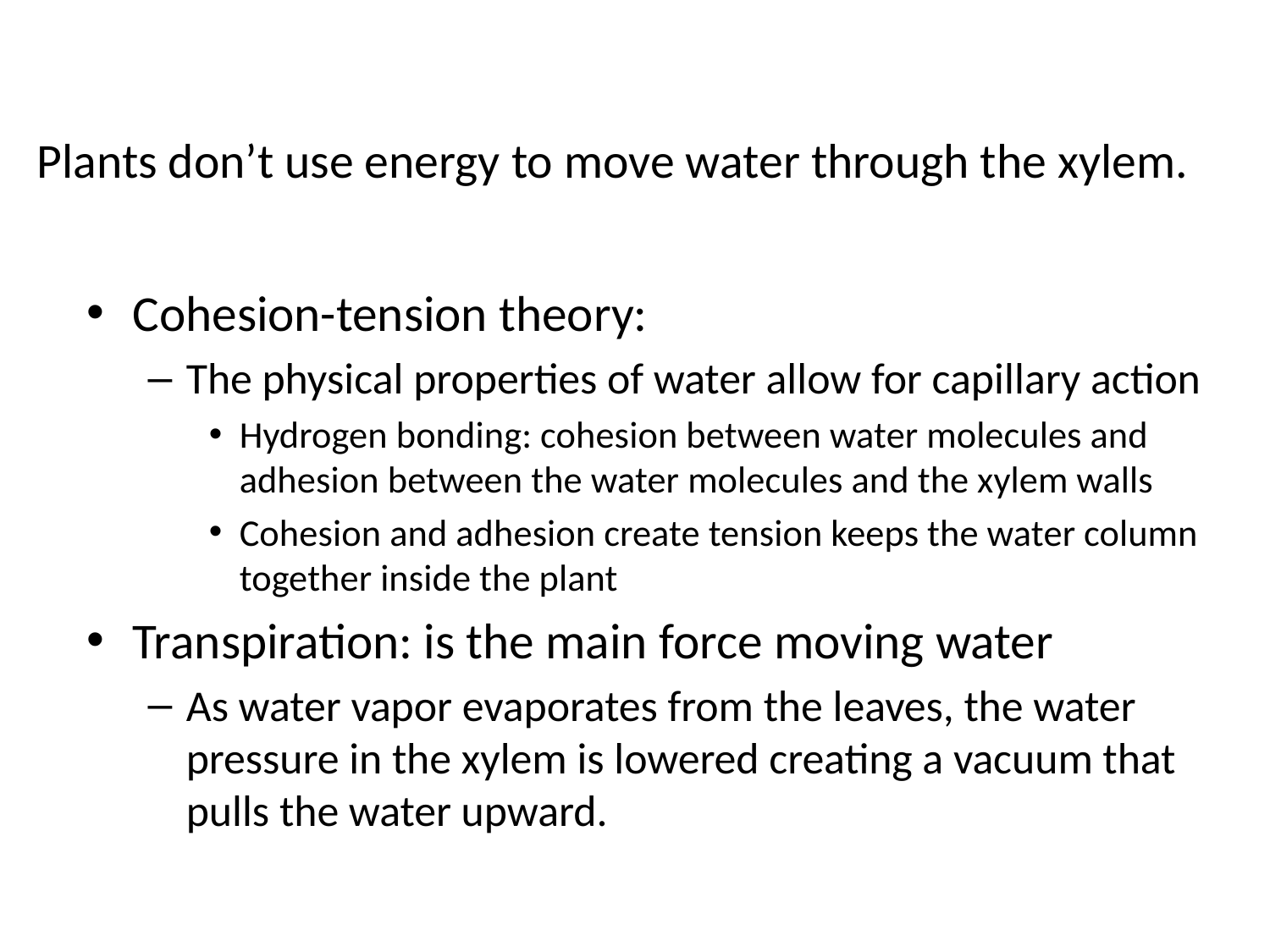

# Plants don’t use energy to move water through the xylem.
Cohesion-tension theory:
The physical properties of water allow for capillary action
Hydrogen bonding: cohesion between water molecules and adhesion between the water molecules and the xylem walls
Cohesion and adhesion create tension keeps the water column together inside the plant
Transpiration: is the main force moving water
As water vapor evaporates from the leaves, the water pressure in the xylem is lowered creating a vacuum that pulls the water upward.